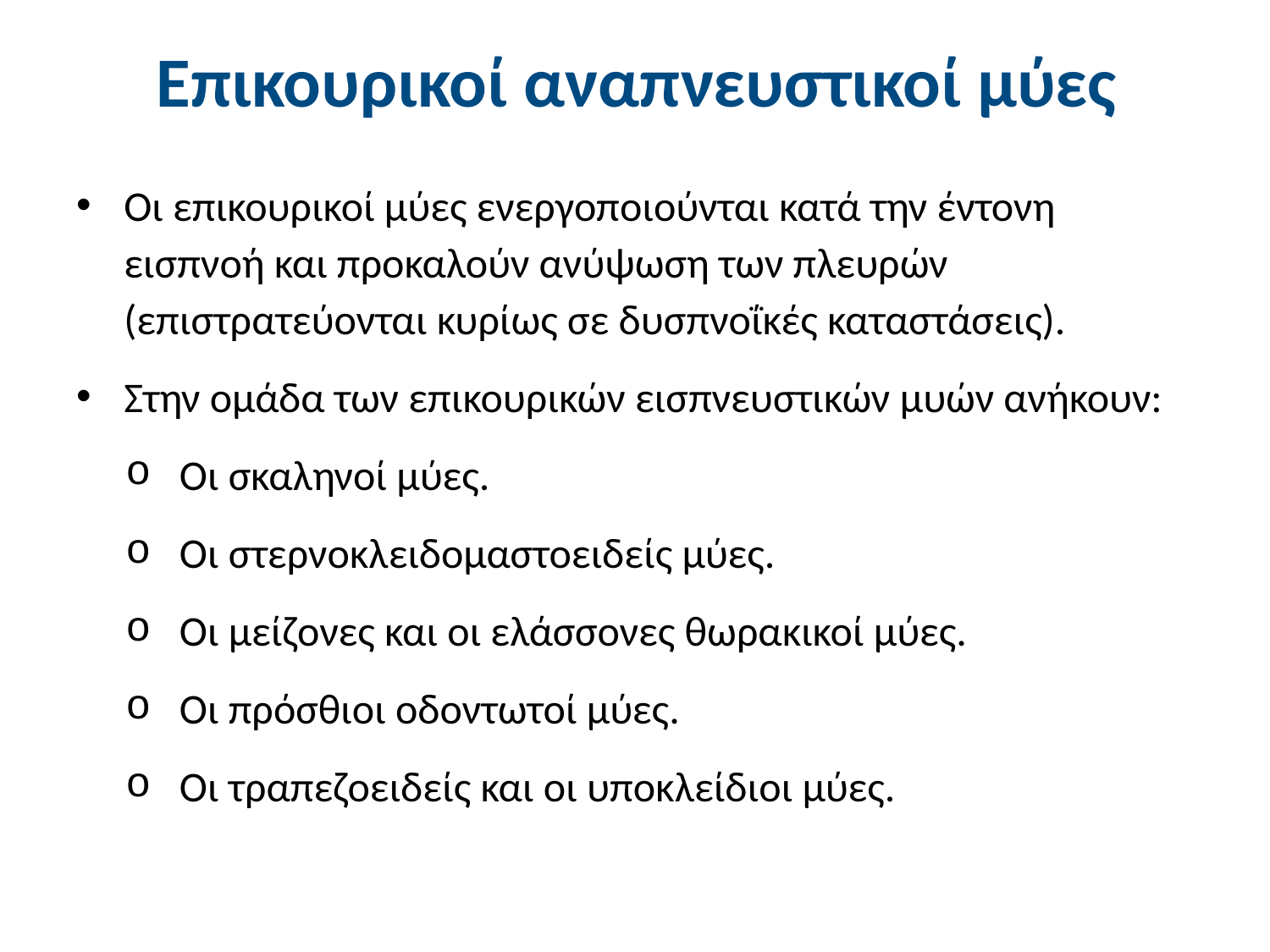

# Επικουρικοί αναπνευστικοί μύες
Οι επικουρικοί μύες ενεργοποιούνται κατά την έντονη εισπνοή και προκαλούν ανύψωση των πλευρών (επιστρατεύονται κυρίως σε δυσπνοΐκές καταστάσεις).
Στην ομάδα των επικουρικών εισπνευστικών μυών ανήκουν:
Οι σκαληνοί μύες.
Οι στερνοκλειδομαστοειδείς μύες.
Οι μείζονες και οι ελάσσονες θωρακικοί μύες.
Οι πρόσθιοι οδοντωτοί μύες.
Οι τραπεζοειδείς και οι υποκλείδιοι μύες.